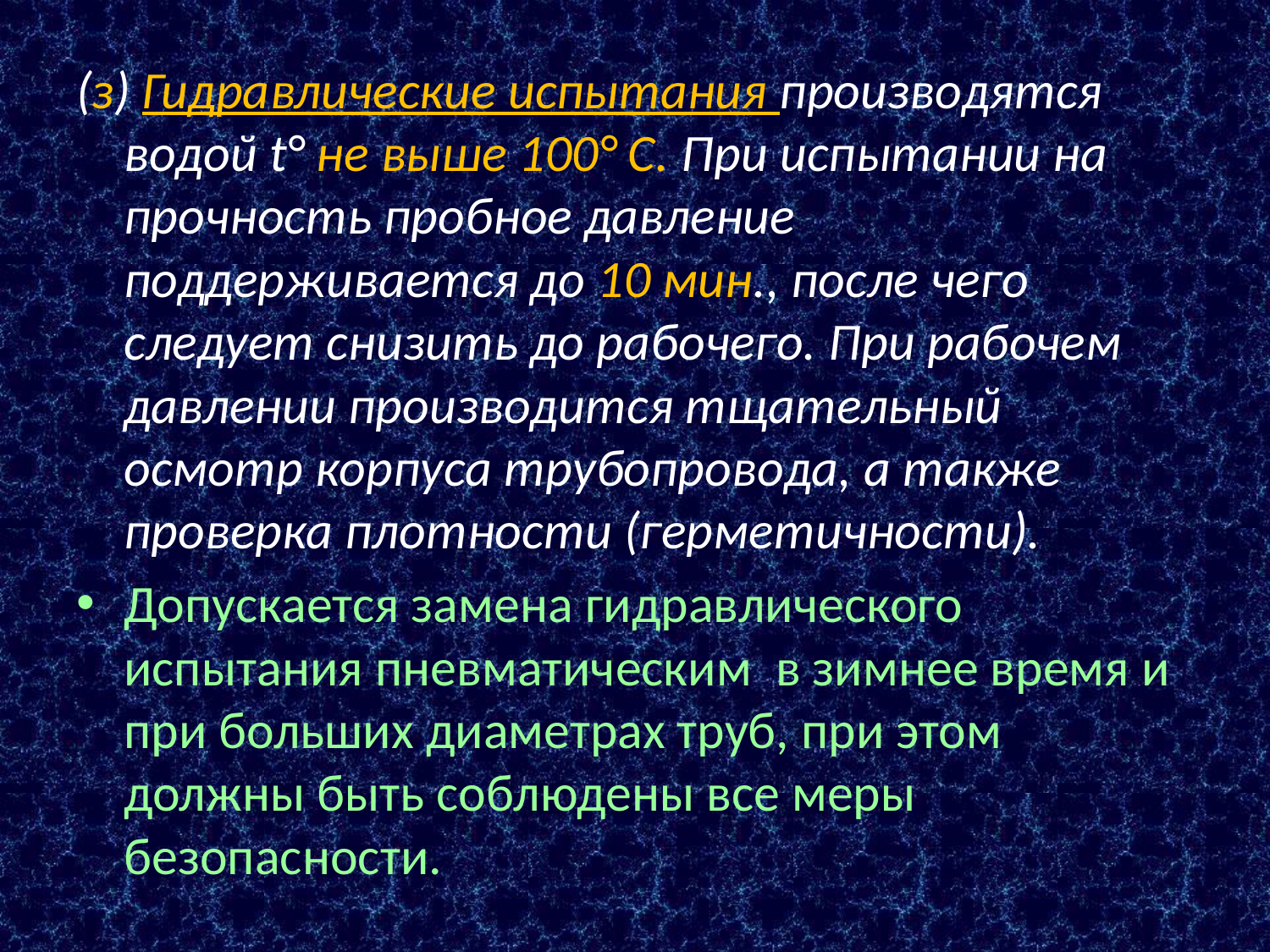

(з) Гидравлические испытания производятся водой t° не выше 100° С. При испытании на прочность пробное давление поддерживается до 10 мин., после чего следует снизить до рабочего. При рабочем давлении производится тщательный осмотр корпуса трубопровода, а также проверка плотности (герметичности).
Допускается замена гидравлического испытания пневматическим  в зимнее время и при больших диаметрах труб, при этом должны быть соблюдены все меры безопасности.